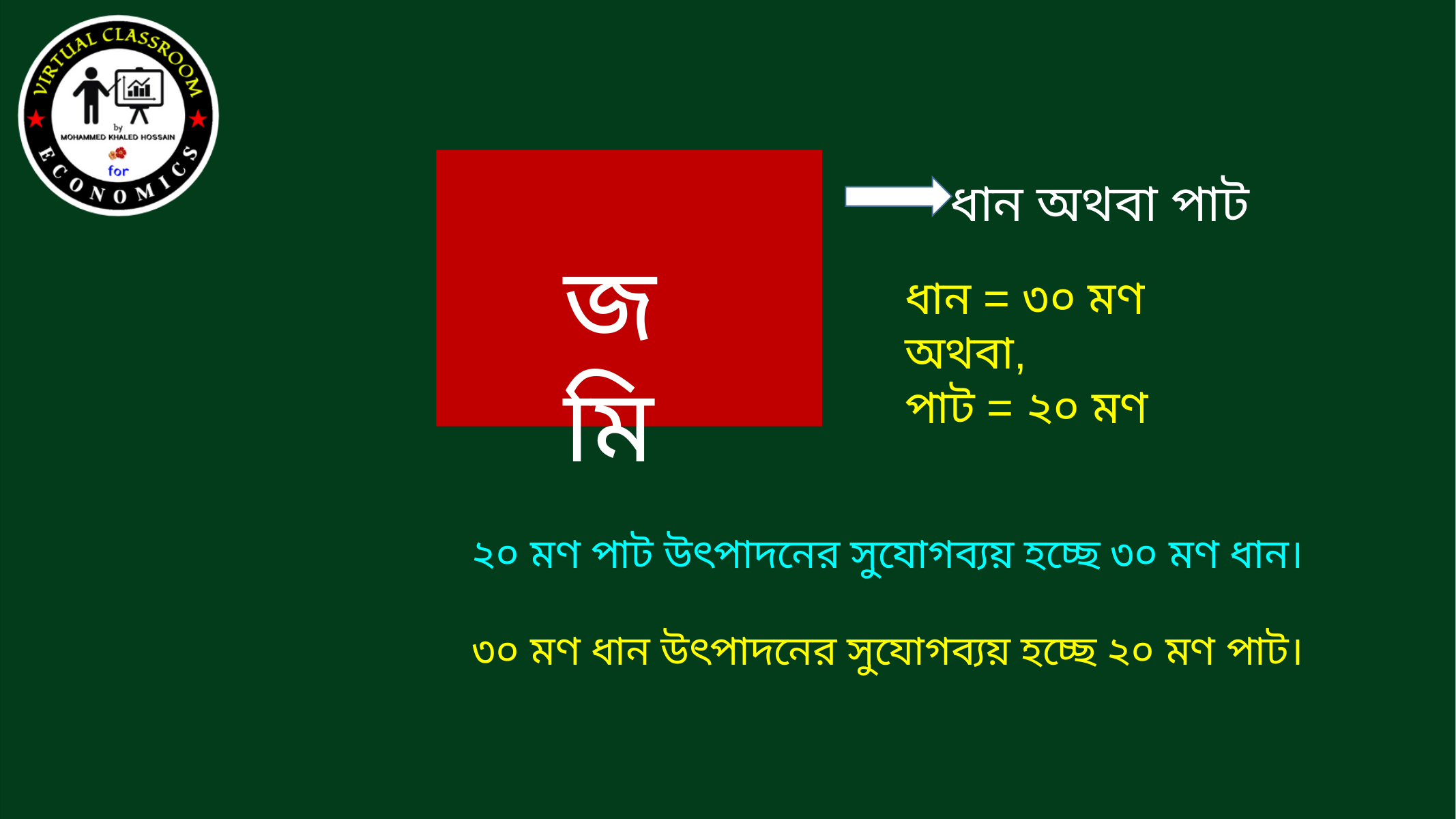

ধান অথবা পাট

জমি
ধান = ৩০ মণ
অথবা,
পাট = ২০ মণ
২০ মণ পাট উৎপাদনের সুযোগব্যয় হচ্ছে ৩০ মণ ধান।

৩০ মণ ধান উৎপাদনের সুযোগব্যয় হচ্ছে ২০ মণ পাট।